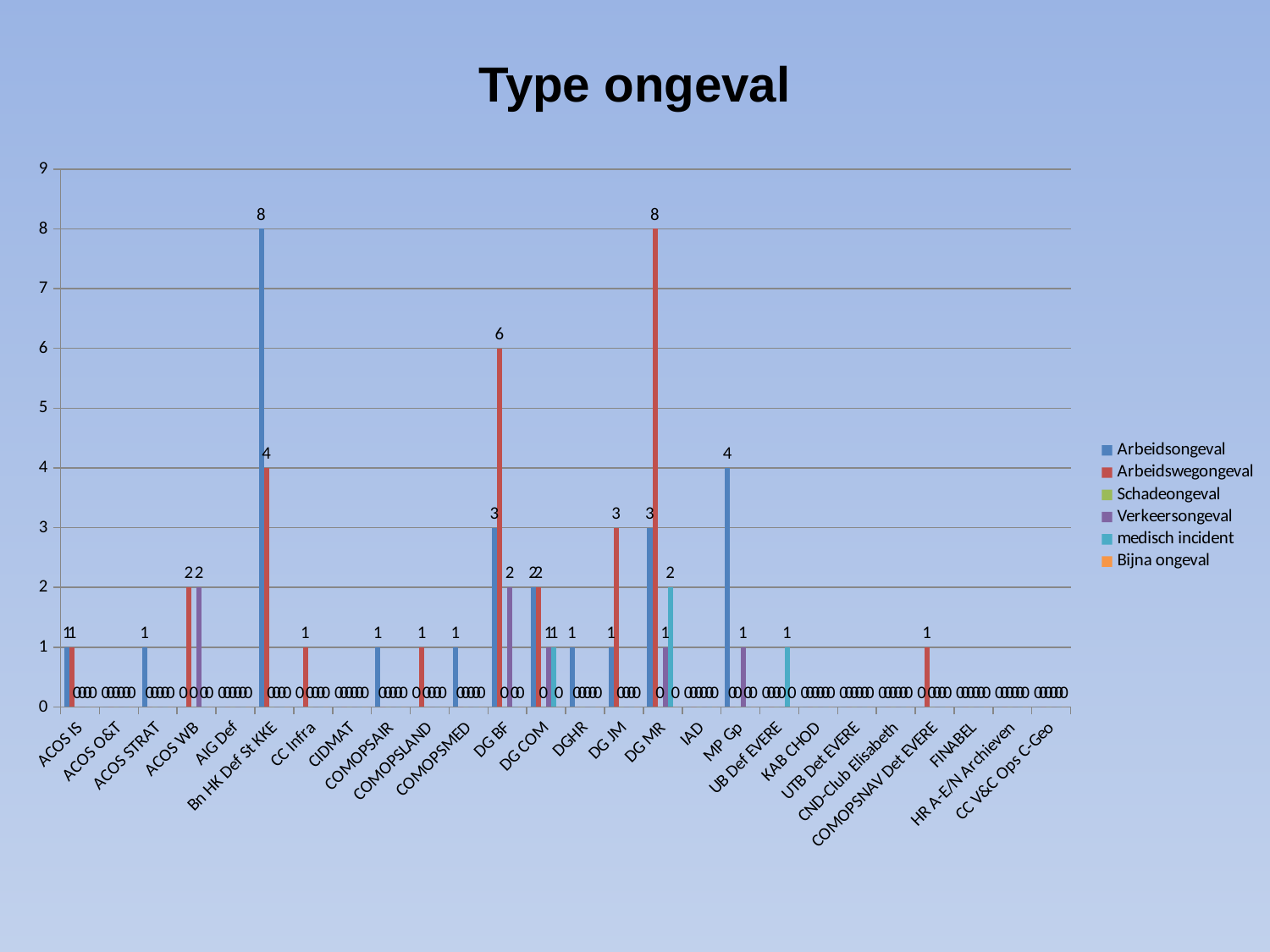

Type ongeval

### Chart

| Category | Arbeidsongeval | Arbeidswegongeval | Schadeongeval | Verkeersongeval | medisch incident | Bijna ongeval |
|---|---|---|---|---|---|---|
| ACOS IS | 1.0 | 1.0 | 0.0 | 0.0 | 0.0 | 0.0 |
| ACOS O&T | 0.0 | 0.0 | 0.0 | 0.0 | 0.0 | 0.0 |
| ACOS STRAT | 1.0 | 0.0 | 0.0 | 0.0 | 0.0 | 0.0 |
| ACOS WB | 0.0 | 2.0 | 0.0 | 2.0 | 0.0 | 0.0 |
| AIG Def | 0.0 | 0.0 | 0.0 | 0.0 | 0.0 | 0.0 |
| Bn HK Def St KKE | 8.0 | 4.0 | 0.0 | 0.0 | 0.0 | 0.0 |
| CC Infra | 0.0 | 1.0 | 0.0 | 0.0 | 0.0 | 0.0 |
| CIDMAT | 0.0 | 0.0 | 0.0 | 0.0 | 0.0 | 0.0 |
| COMOPSAIR | 1.0 | 0.0 | 0.0 | 0.0 | 0.0 | 0.0 |
| COMOPSLAND | 0.0 | 1.0 | 0.0 | 0.0 | 0.0 | 0.0 |
| COMOPSMED | 1.0 | 0.0 | 0.0 | 0.0 | 0.0 | 0.0 |
| DG BF | 3.0 | 6.0 | 0.0 | 2.0 | 0.0 | 0.0 |
| DG COM | 2.0 | 2.0 | 0.0 | 1.0 | 1.0 | 0.0 |
| DGHR | 1.0 | 0.0 | 0.0 | 0.0 | 0.0 | 0.0 |
| DG JM | 1.0 | 3.0 | 0.0 | 0.0 | 0.0 | 0.0 |
| DG MR | 3.0 | 8.0 | 0.0 | 1.0 | 2.0 | 0.0 |
| IAD | 0.0 | 0.0 | 0.0 | 0.0 | 0.0 | 0.0 |
| MP Gp | 4.0 | 0.0 | 0.0 | 1.0 | 0.0 | 0.0 |
| UB Def EVERE | 0.0 | 0.0 | 0.0 | 0.0 | 1.0 | 0.0 |
| KAB CHOD | 0.0 | 0.0 | 0.0 | 0.0 | 0.0 | 0.0 |
| UTB Det EVERE | 0.0 | 0.0 | 0.0 | 0.0 | 0.0 | 0.0 |
| CND-Club Elisabeth | 0.0 | 0.0 | 0.0 | 0.0 | 0.0 | 0.0 |
| COMOPSNAV Det EVERE | 0.0 | 1.0 | 0.0 | 0.0 | 0.0 | 0.0 |
| FINABEL | 0.0 | 0.0 | 0.0 | 0.0 | 0.0 | 0.0 |
| HR A-E/N Archieven | 0.0 | 0.0 | 0.0 | 0.0 | 0.0 | 0.0 |
| CC V&C Ops C-Geo | 0.0 | 0.0 | 0.0 | 0.0 | 0.0 | 0.0 |